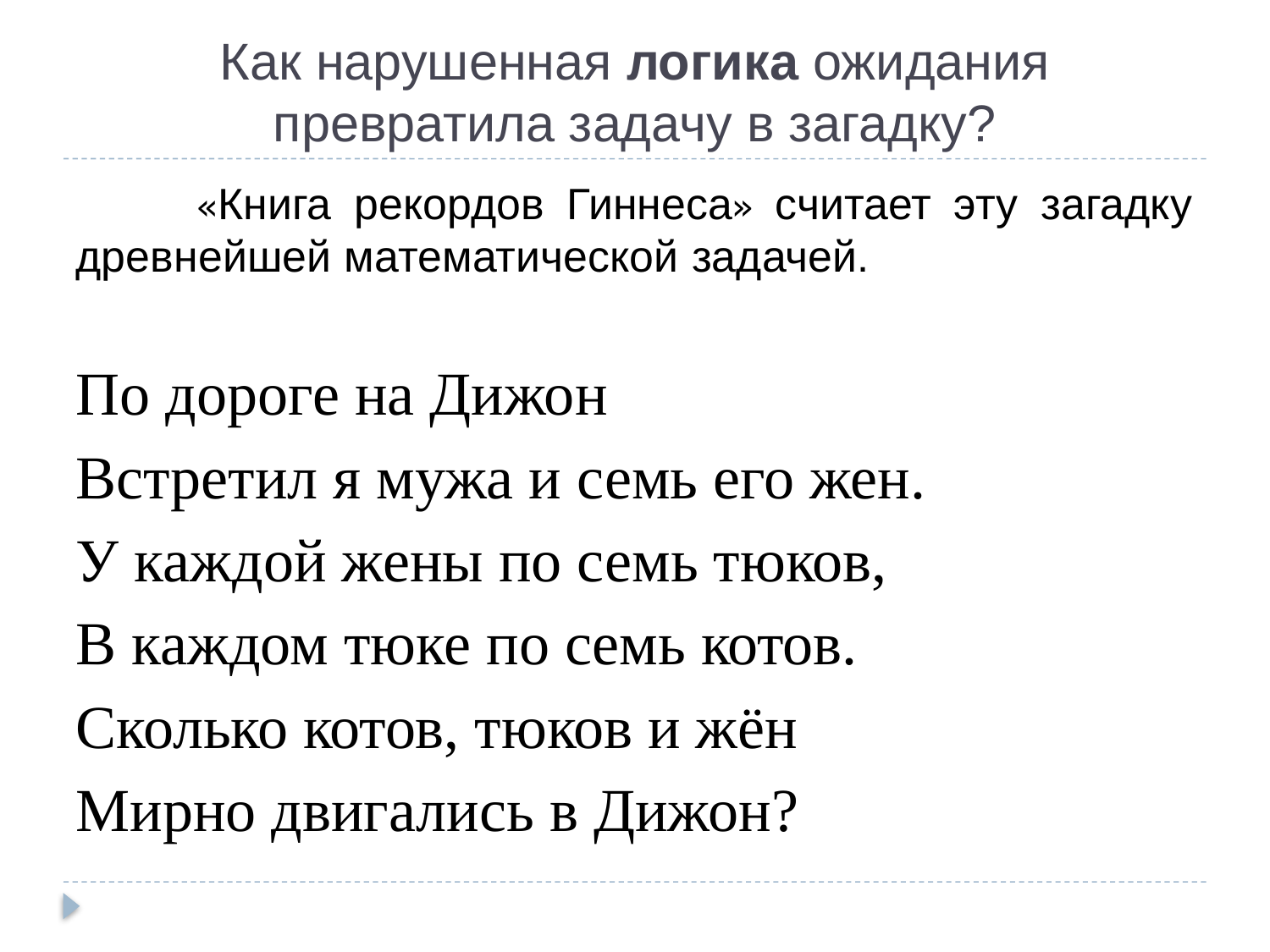

# Как нарушенная логика ожидания превратила задачу в загадку?
	«Книга рекордов Гиннеса» считает эту загадку древнейшей математической задачей.

По дороге на Дижон
Встретил я мужа и семь его жен.
У каждой жены по семь тюков,
В каждом тюке по семь котов.
Сколько котов, тюков и жён
Мирно двигались в Дижон?